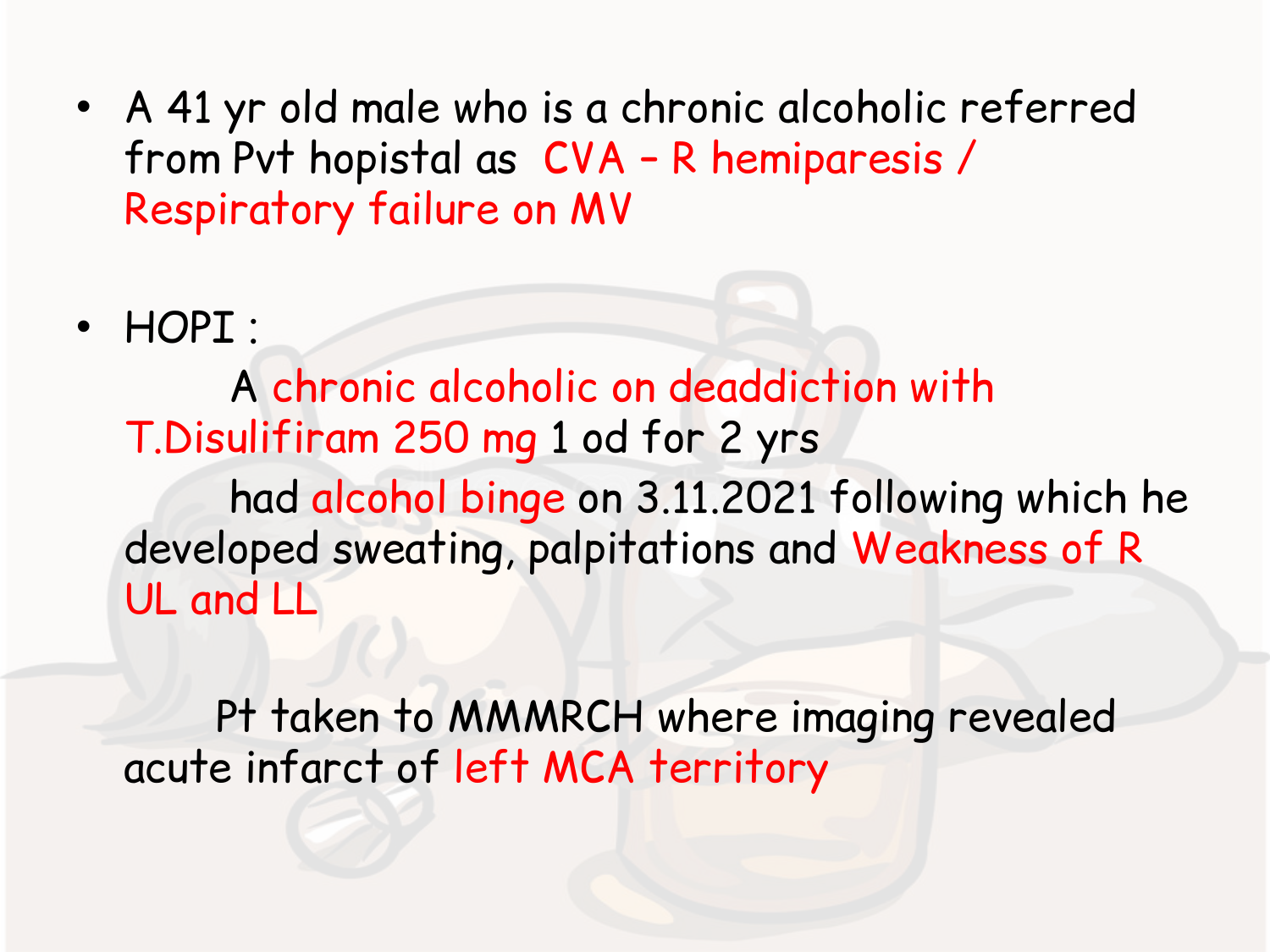

A 41 yr old male who is a chronic alcoholic referred from Pvt hopistal as  CVA – R hemiparesis / Respiratory failure on MV

HOPI :
            A chronic alcoholic on deaddiction with T.Disulifiram 250 mg 1 od for 2 yrs
            had alcohol binge on 3.11.2021 following which he developed sweating, palpitations and Weakness of R UL and LL

           Pt taken to MMMRCH where imaging revealed acute infarct of left MCA territory